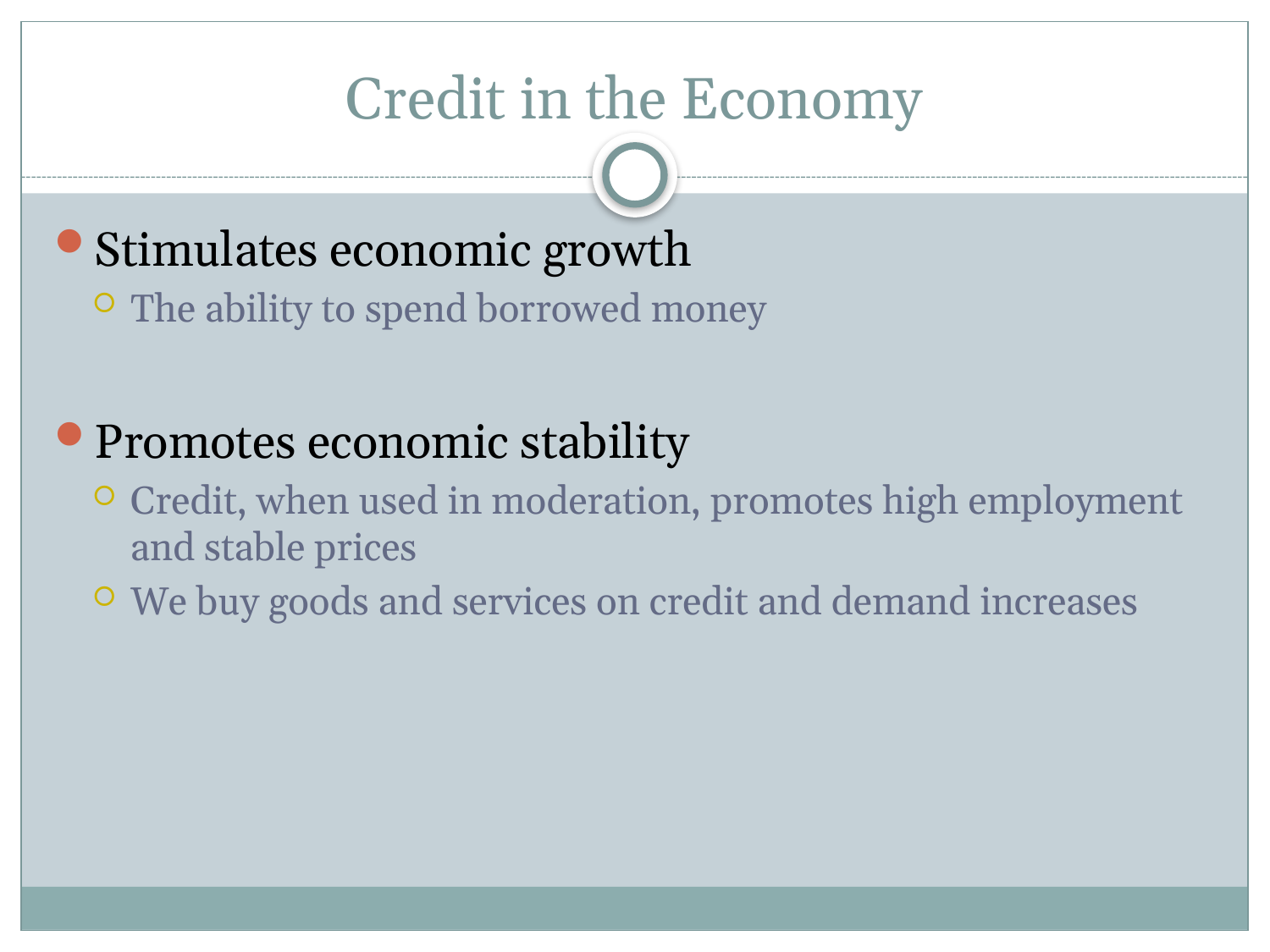

# Credit in the Economy
Stimulates economic growth
The ability to spend borrowed money

Promotes economic stability
Credit, when used in moderation, promotes high employment and stable prices
We buy goods and services on credit and demand increases